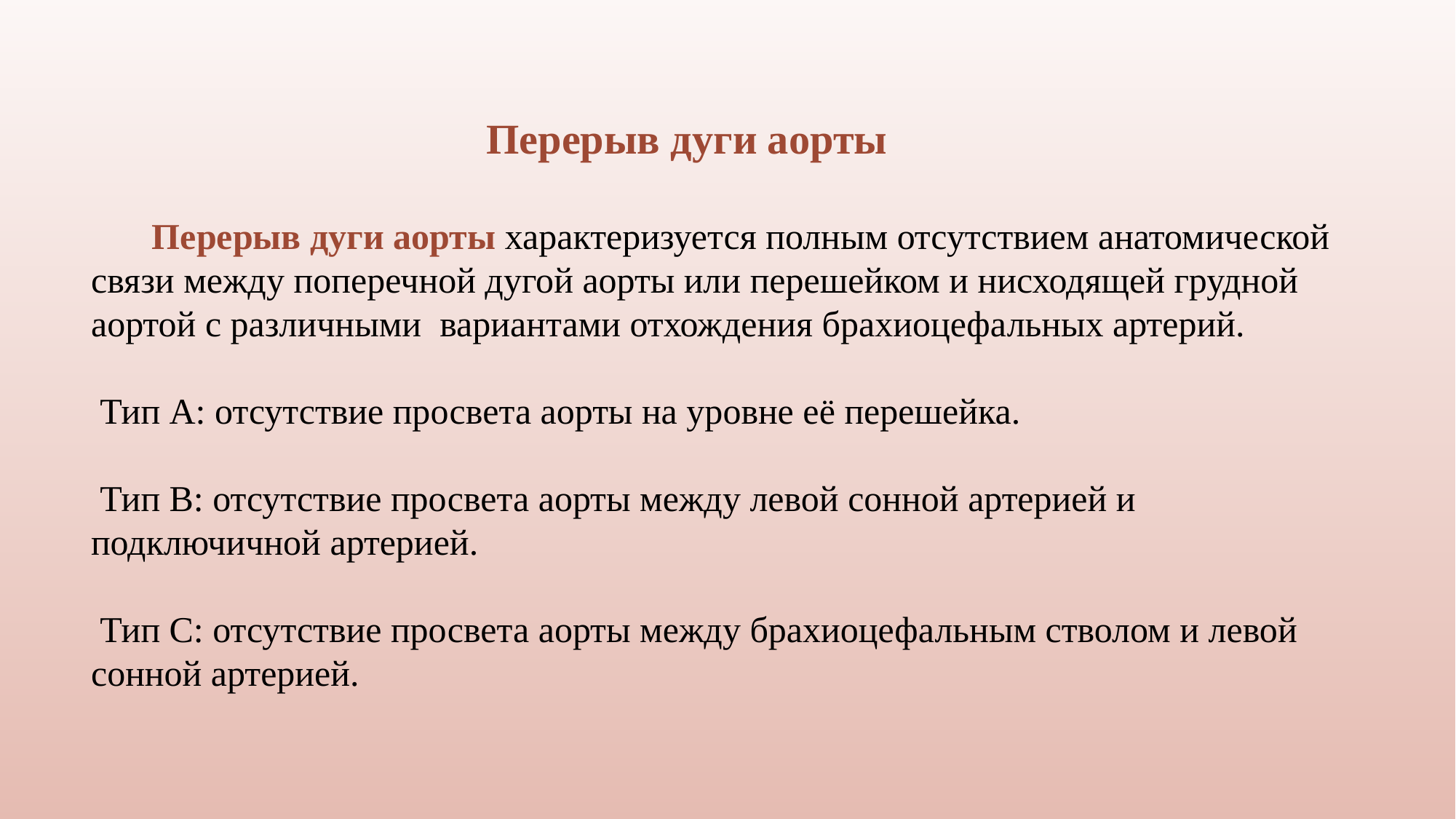

Перерыв дуги аорты
        Перерыв дуги аорты характеризуется полным отсутствием анатомической связи между поперечной дугой аорты или перешейком и нисходящей грудной аортой с различными  вариантами отхождения брахиоцефальных артерий.

 Тип А: отсутствие просвета аорты на уровне её перешейка.

 Тип В: отсутствие просвета аорты между левой сонной артерией и подключичной артерией.

 Тип С: отсутствие просвета аорты между брахиоцефальным стволом и левой сонной артерией.